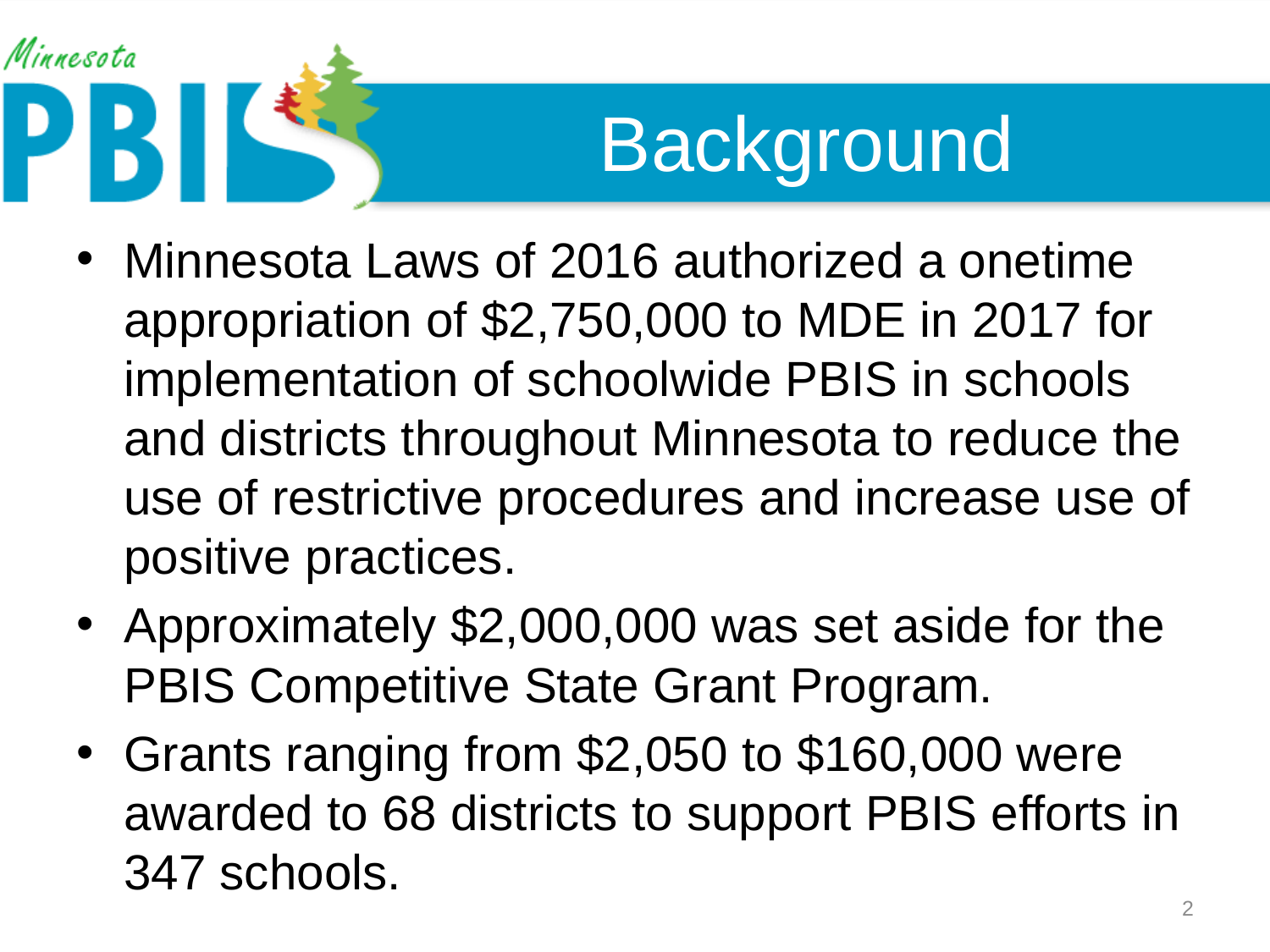

# Background
Minnesota Laws of 2016 authorized a onetime appropriation of $2,750,000 to MDE in 2017 for implementation of schoolwide PBIS in schools and districts throughout Minnesota to reduce the use of restrictive procedures and increase use of positive practices.
Approximately $2,000,000 was set aside for the PBIS Competitive State Grant Program.
Grants ranging from $2,050 to $160,000 were awarded to 68 districts to support PBIS efforts in 347 schools.
2